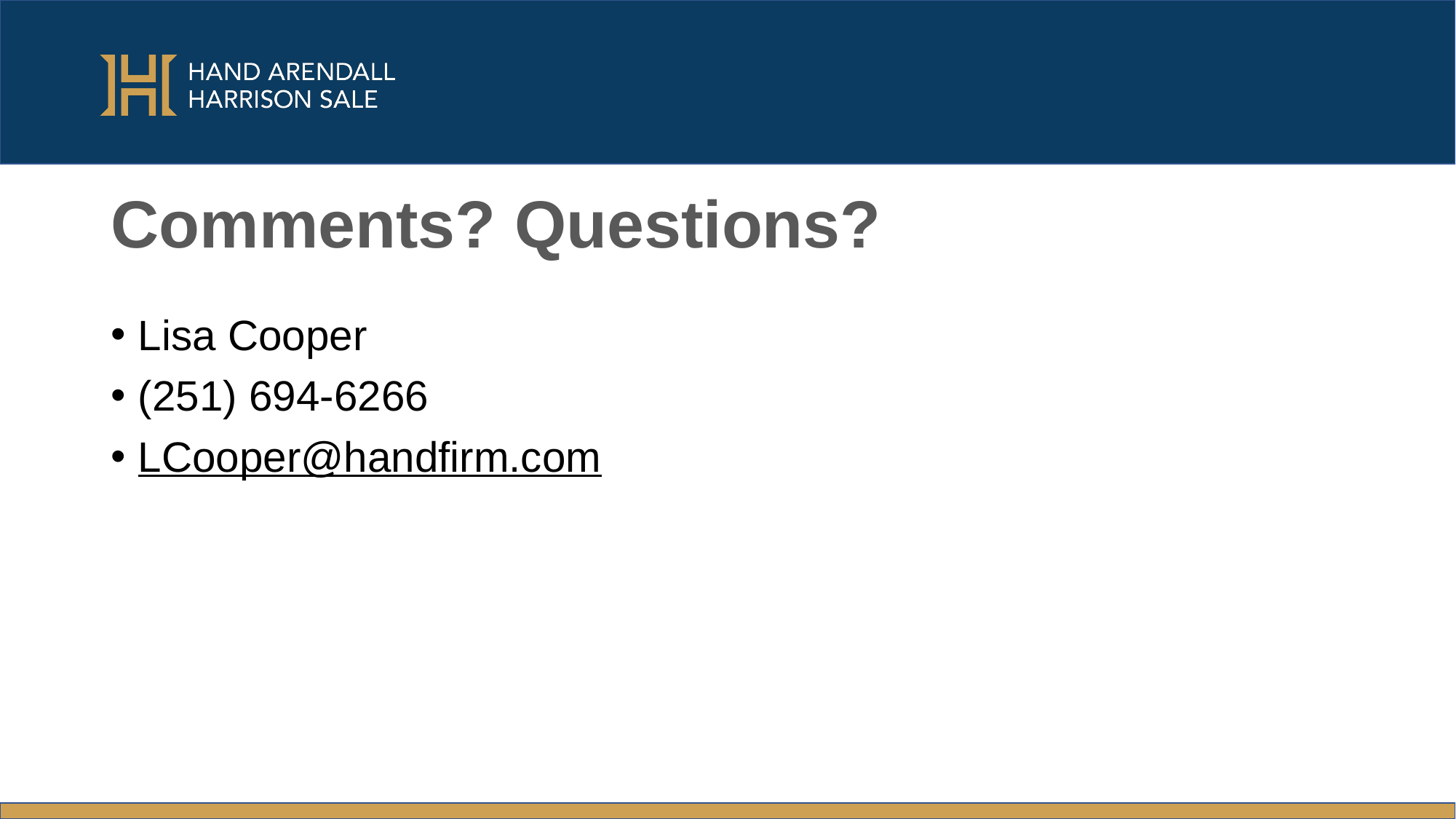

# Comments? Questions?
Lisa Cooper
(251) 694-6266
LCooper@handfirm.com